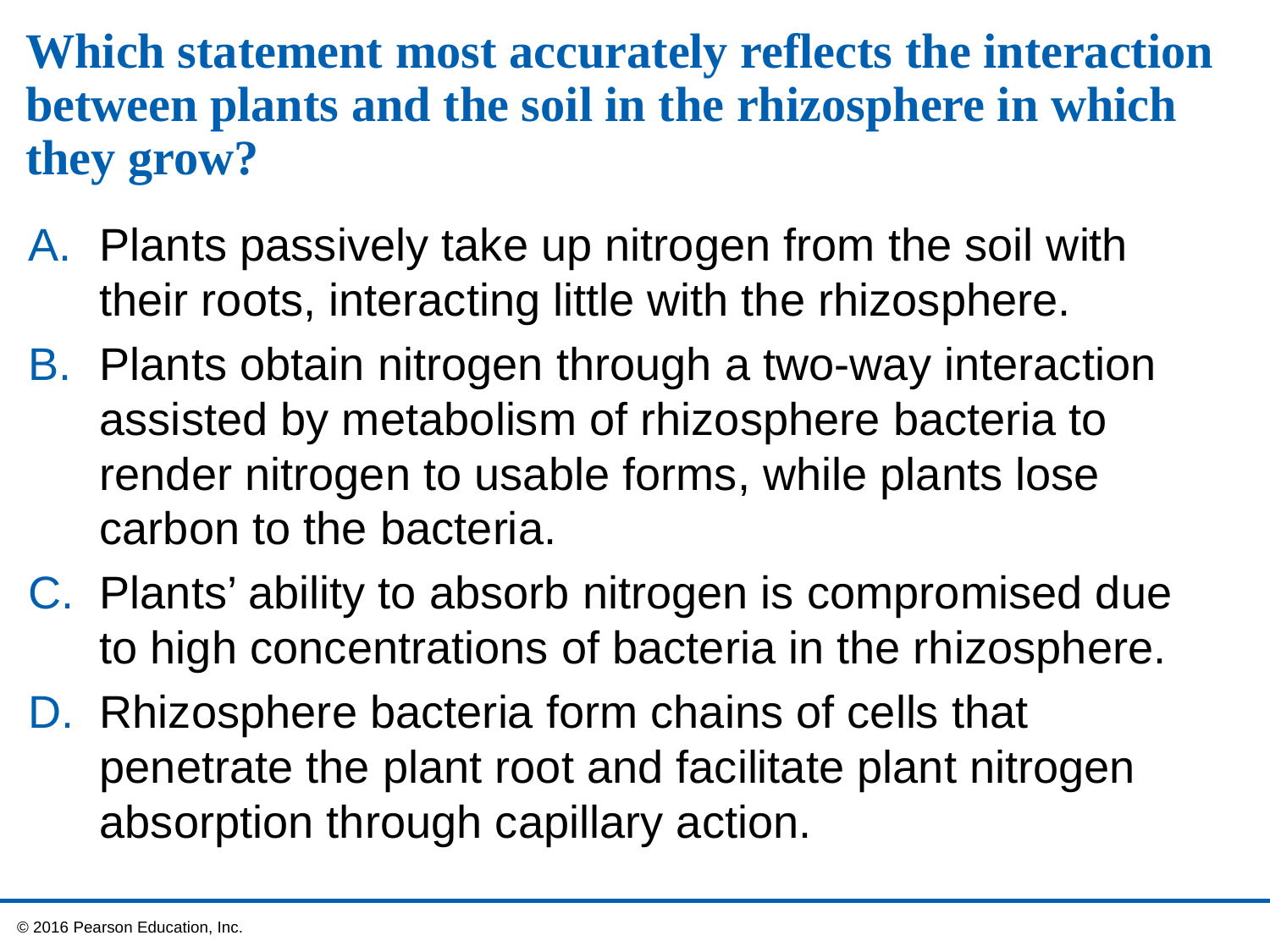

# Which statement most accurately reflects the interaction between plants and the soil in the rhizosphere in which they grow?
Plants passively take up nitrogen from the soil with their roots, interacting little with the rhizosphere.
Plants obtain nitrogen through a two-way interaction assisted by metabolism of rhizosphere bacteria to render nitrogen to usable forms, while plants lose carbon to the bacteria.
Plants’ ability to absorb nitrogen is compromised due to high concentrations of bacteria in the rhizosphere.
Rhizosphere bacteria form chains of cells that penetrate the plant root and facilitate plant nitrogen absorption through capillary action.

 © 2016 Pearson Education, Inc.